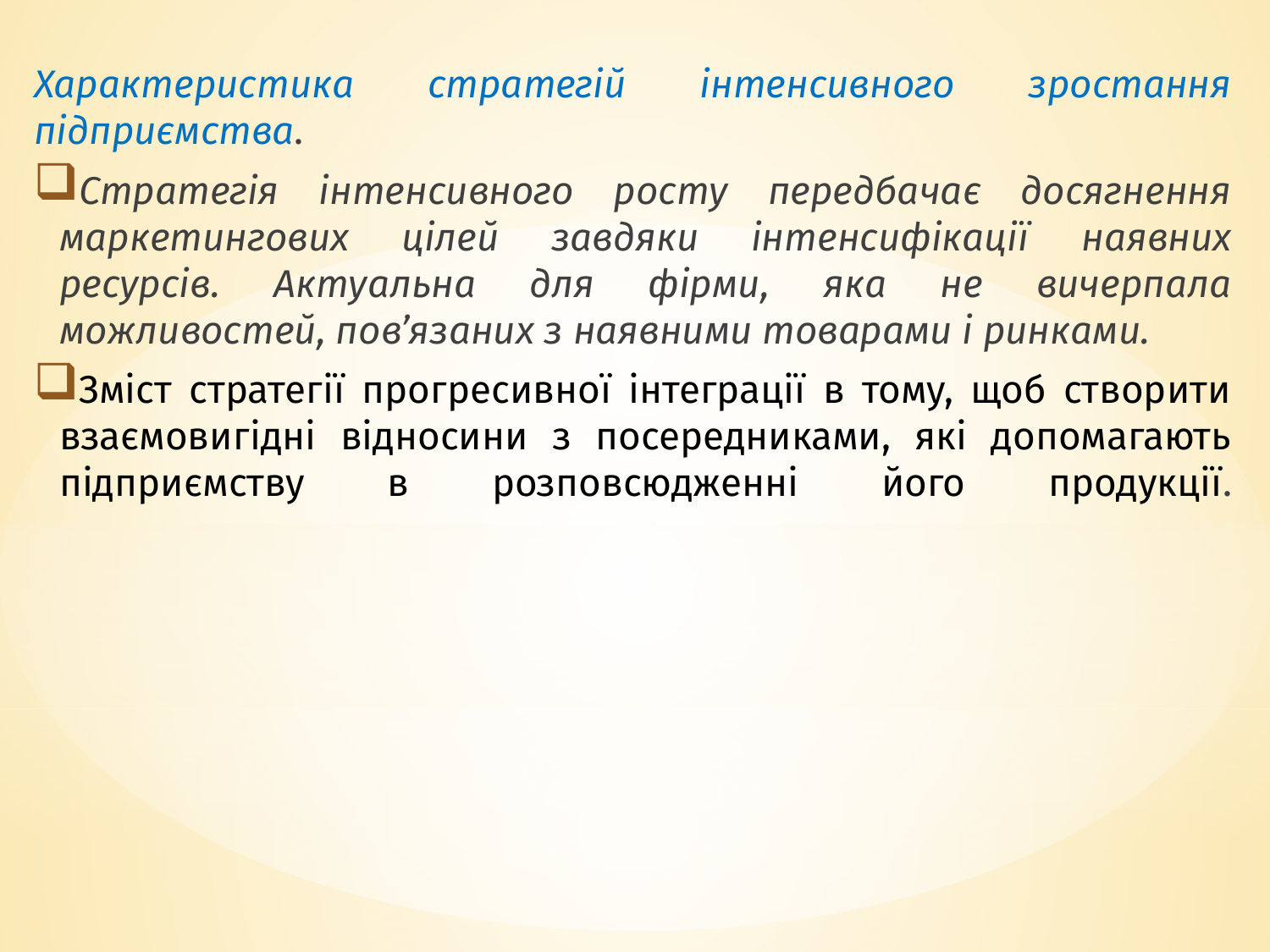

Характеристика стратегій інтенсивного зростання підприємства.
Стратегія інтенсивного росту передбачає досягнення маркетингових цілей завдяки інтенсифікації наявних ресурсів. Актуальна для фірми, яка не вичерпала можливостей, пов’язаних з наявними товарами і ринками.
Зміст стратегії прогресивної інтеграції в тому, щоб створити взаємовигідні відносини з посередниками, які допомагають підприємству в розповсюдженні його продукції.